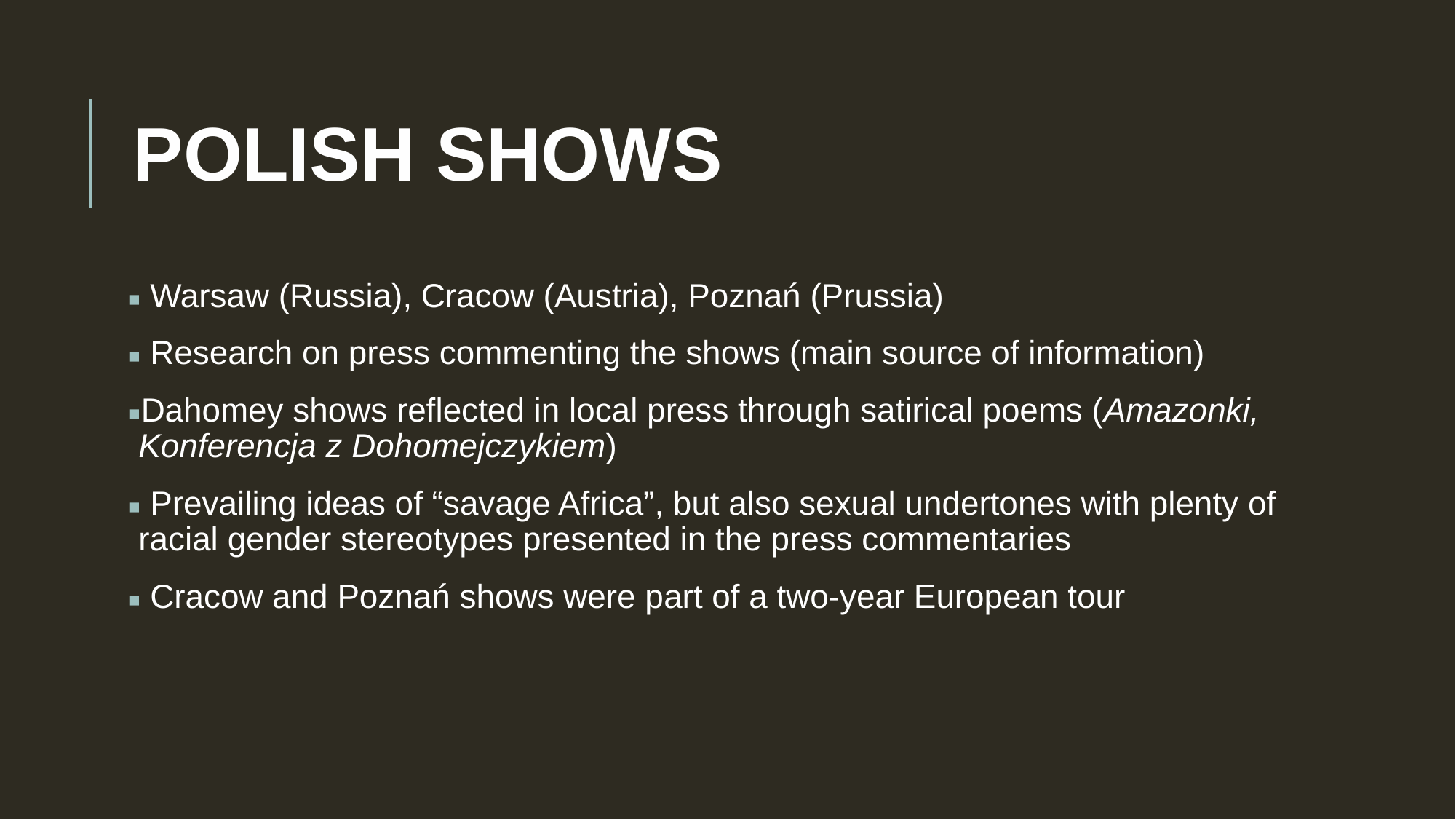

# POLISH SHOWS
 Warsaw (Russia), Cracow (Austria), Poznań (Prussia)
 Research on press commenting the shows (main source of information)
Dahomey shows reflected in local press through satirical poems (Amazonki, Konferencja z Dohomejczykiem)
 Prevailing ideas of “savage Africa”, but also sexual undertones with plenty of racial gender stereotypes presented in the press commentaries
 Cracow and Poznań shows were part of a two-year European tour